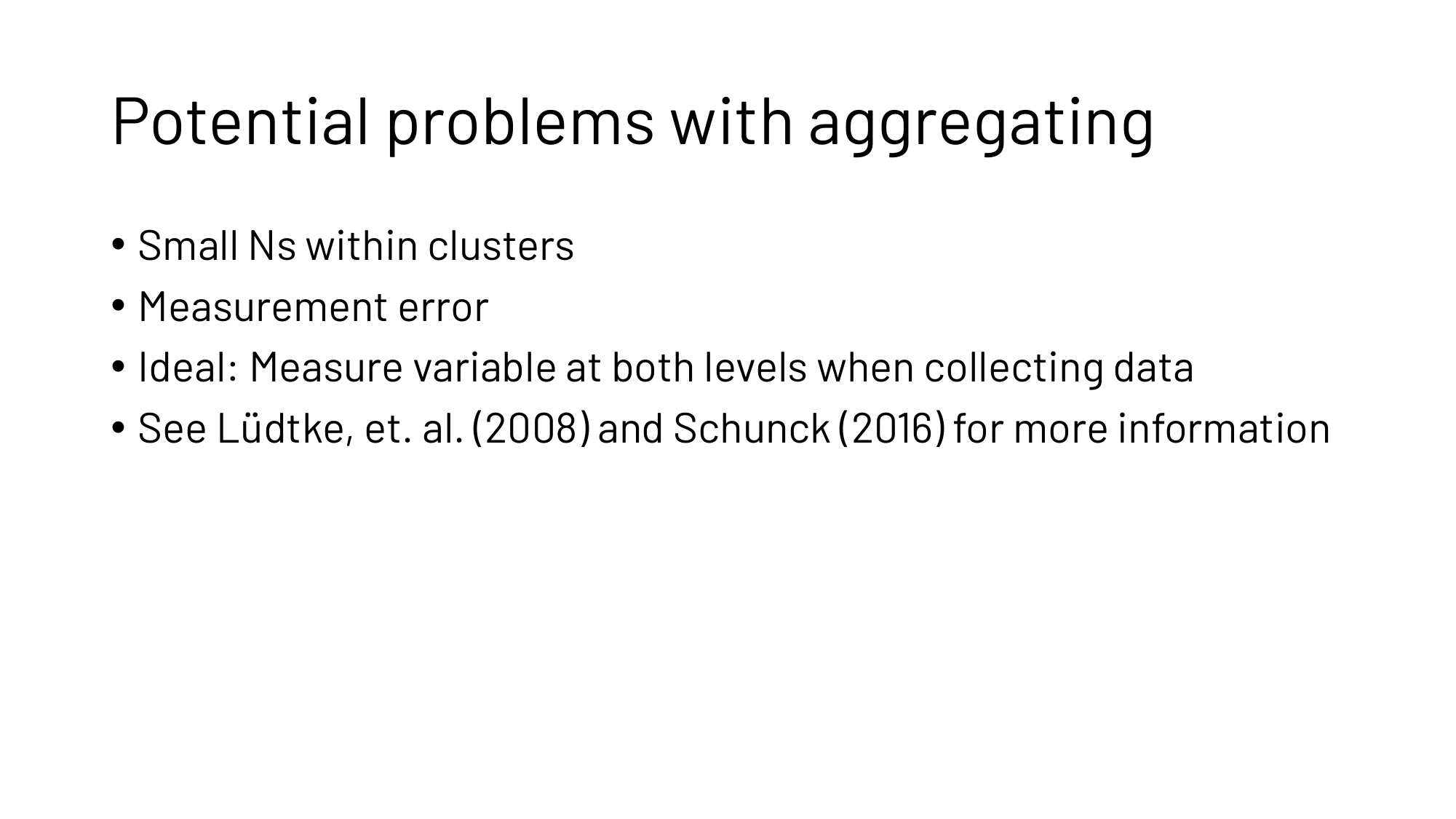

# Potential problems with aggregating
Small Ns within clusters
Measurement error
Ideal: Measure variable at both levels when collecting data
See Lüdtke, et. al. (2008) and Schunck (2016) for more information